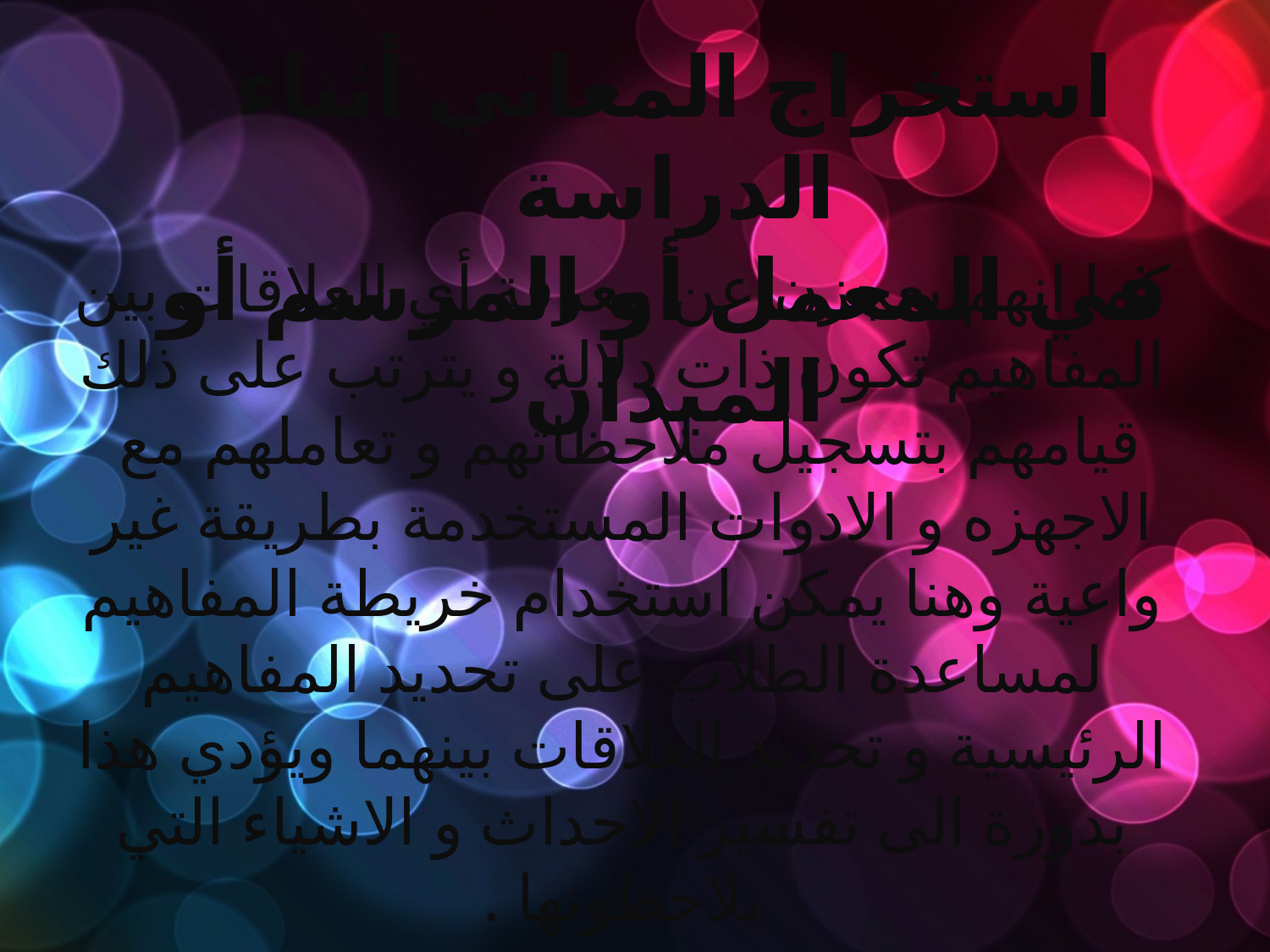

استخراج المعاني أثناء الدراسة
 في المعمل أو المرسم أو الميدان
كما انهم يعجزن عن معرفة أي العلاقات بين المفاهيم تكون ذات دلالة و يترتب على ذلك قيامهم بتسجيل ملاحظاتهم و تعاملهم مع  الاجهزه و الادوات المستخدمة بطريقة غير واعية وهنا يمكن استخدام خريطة المفاهيم لمساعدة الطلاب على تحديد المفاهيم الرئيسية و تحديد العلاقات بينهما ويؤدي هذا بدورة الى تفسير الاحداث و الاشياء التي يلاحظونها .